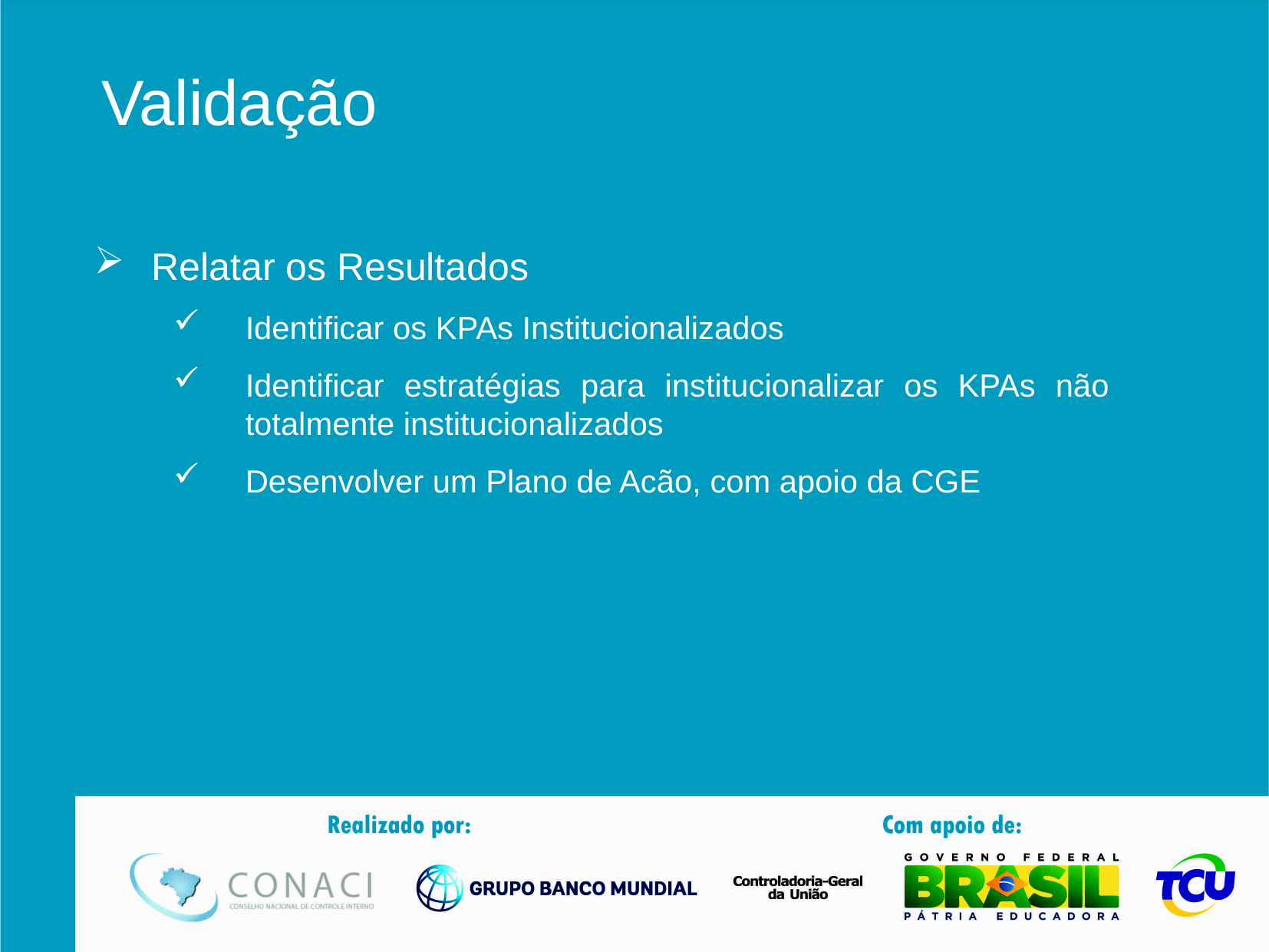

Validação
Relatar os Resultados
Identificar os KPAs Institucionalizados
Identificar estratégias para institucionalizar os KPAs não totalmente institucionalizados
Desenvolver um Plano de Acão, com apoio da CGE